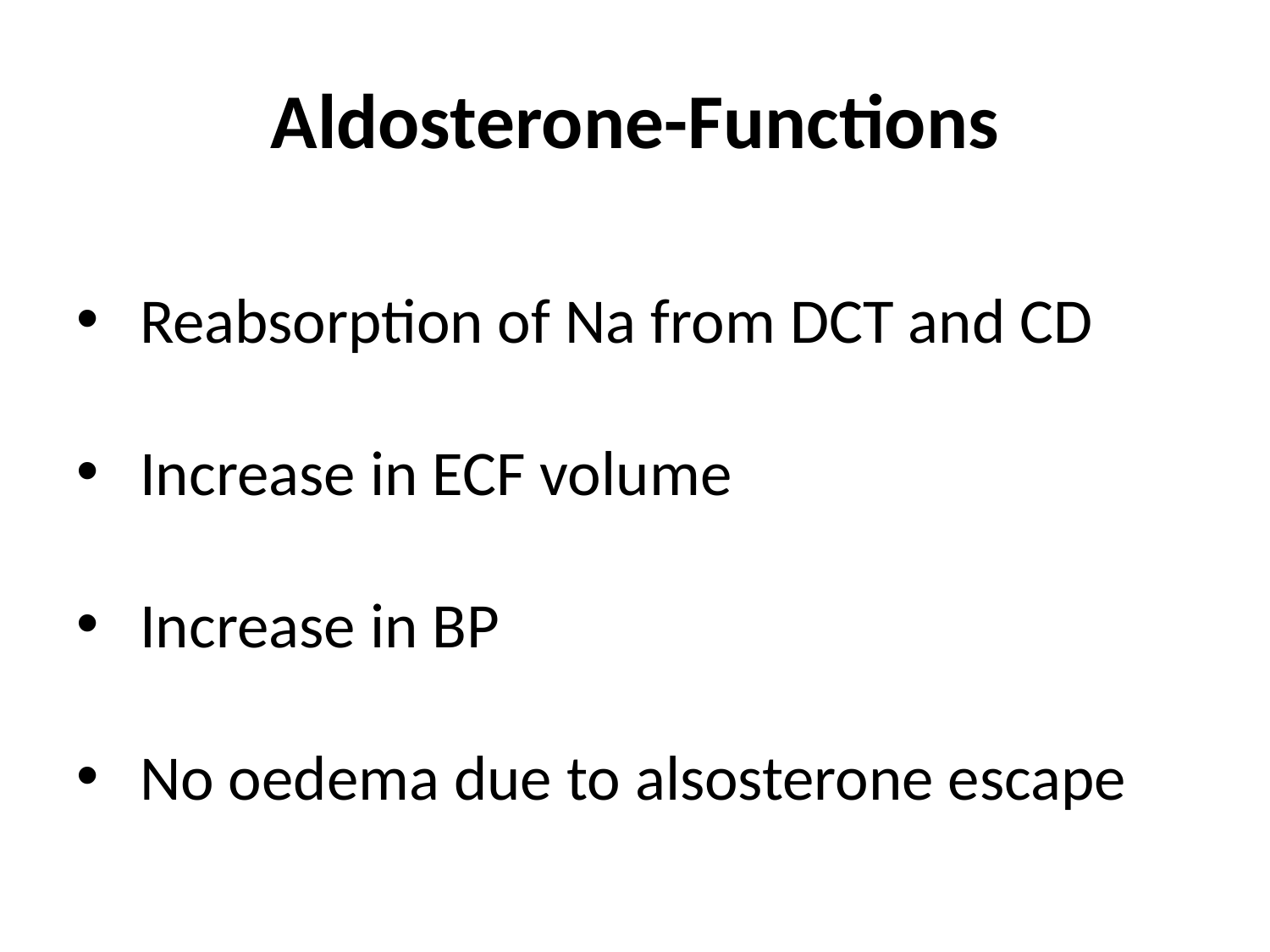

# Aldosterone-Functions
Reabsorption of Na from DCT and CD
Increase in ECF volume
Increase in BP
No oedema due to alsosterone escape